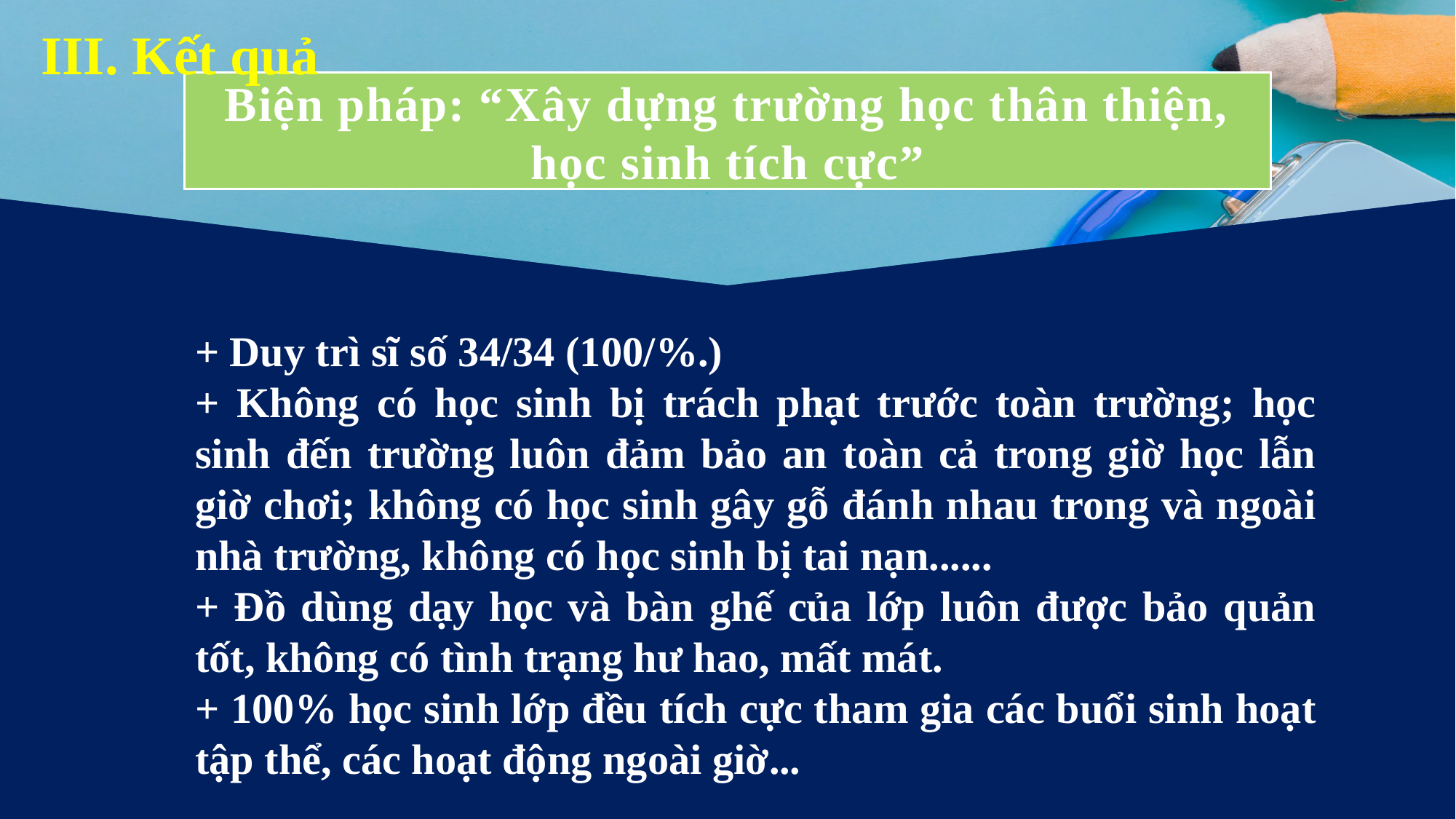

III. Kết quả
Biện pháp: “Xây dựng trường học thân thiện, học sinh tích cực”
+ Duy trì sĩ số 34/34 (100/%.)
+ Không có học sinh bị trách phạt trước toàn trường; học sinh đến trường luôn đảm bảo an toàn cả trong giờ học lẫn giờ chơi; không có học sinh gây gỗ đánh nhau trong và ngoài nhà trường, không có học sinh bị tai nạn......
+ Đồ dùng dạy học và bàn ghế của lớp luôn được bảo quản tốt, không có tình trạng hư hao, mất mát.
+ 100% học sinh lớp đều tích cực tham gia các buổi sinh hoạt tập thể, các hoạt động ngoài giờ...